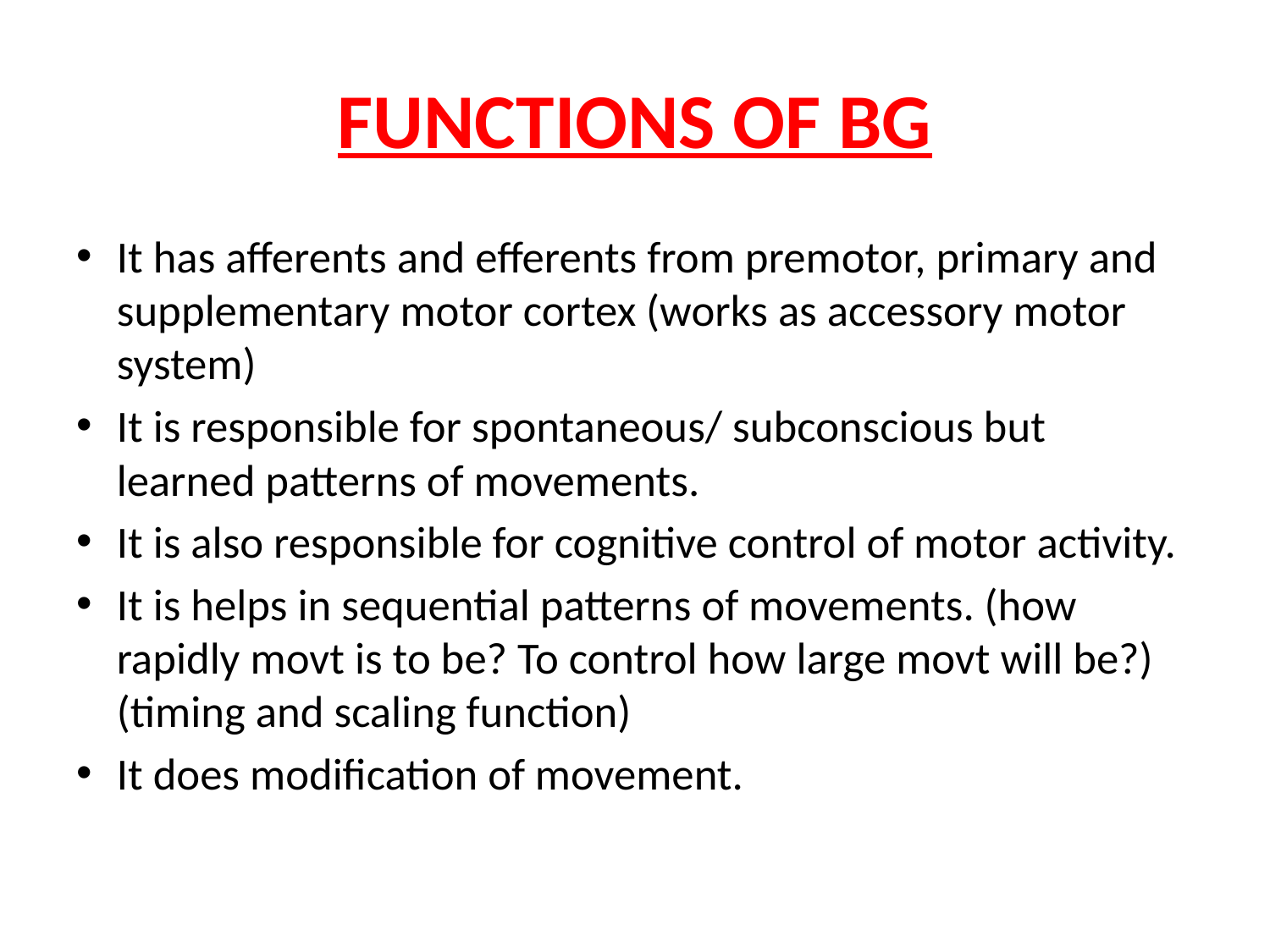

# FUNCTIONS OF BG
It has afferents and efferents from premotor, primary and supplementary motor cortex (works as accessory motor system)
It is responsible for spontaneous/ subconscious but learned patterns of movements.
It is also responsible for cognitive control of motor activity.
It is helps in sequential patterns of movements. (how rapidly movt is to be? To control how large movt will be?) (timing and scaling function)
It does modification of movement.